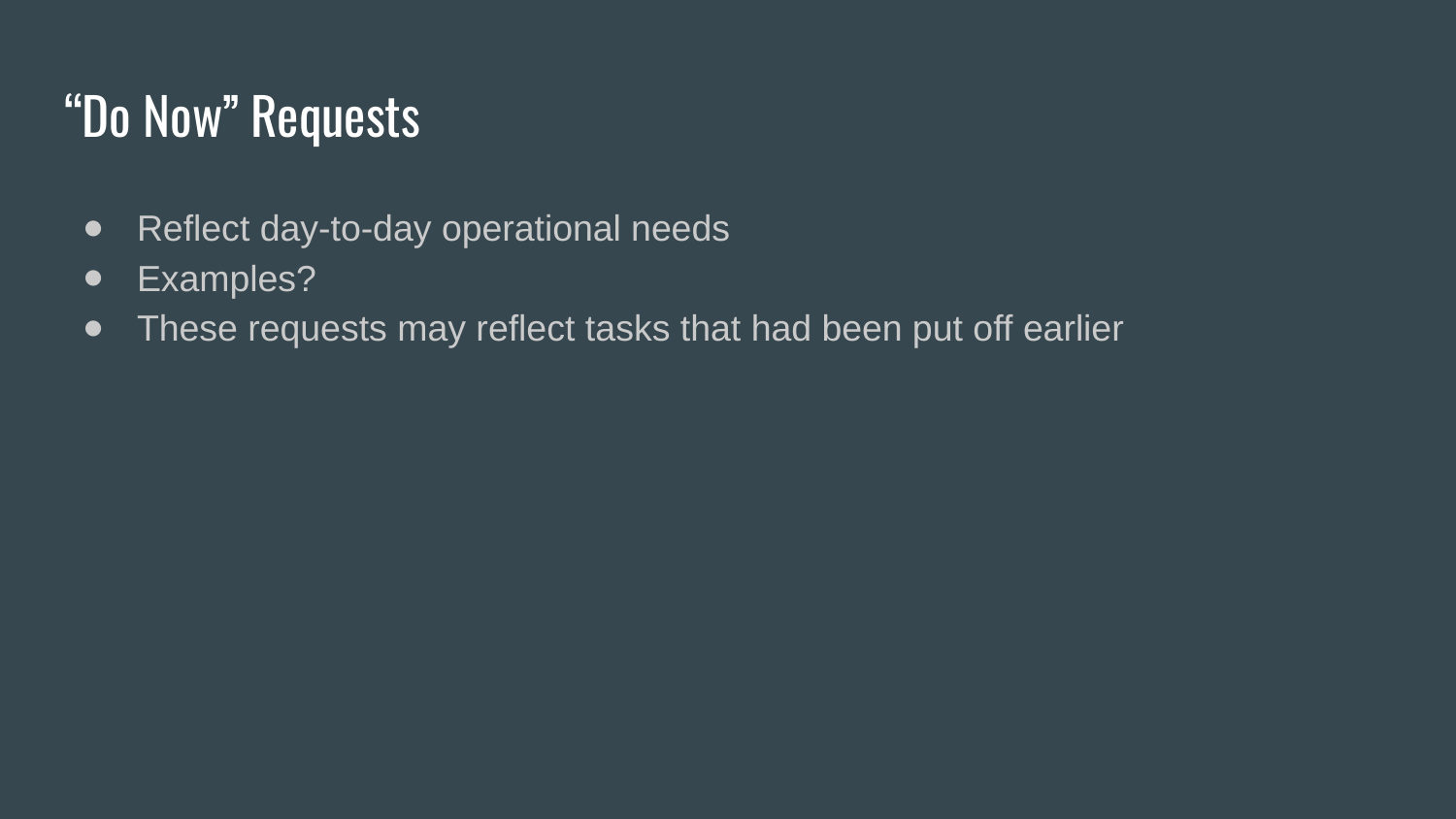

# “Do Now” Requests
Reflect day-to-day operational needs
Examples?
These requests may reflect tasks that had been put off earlier